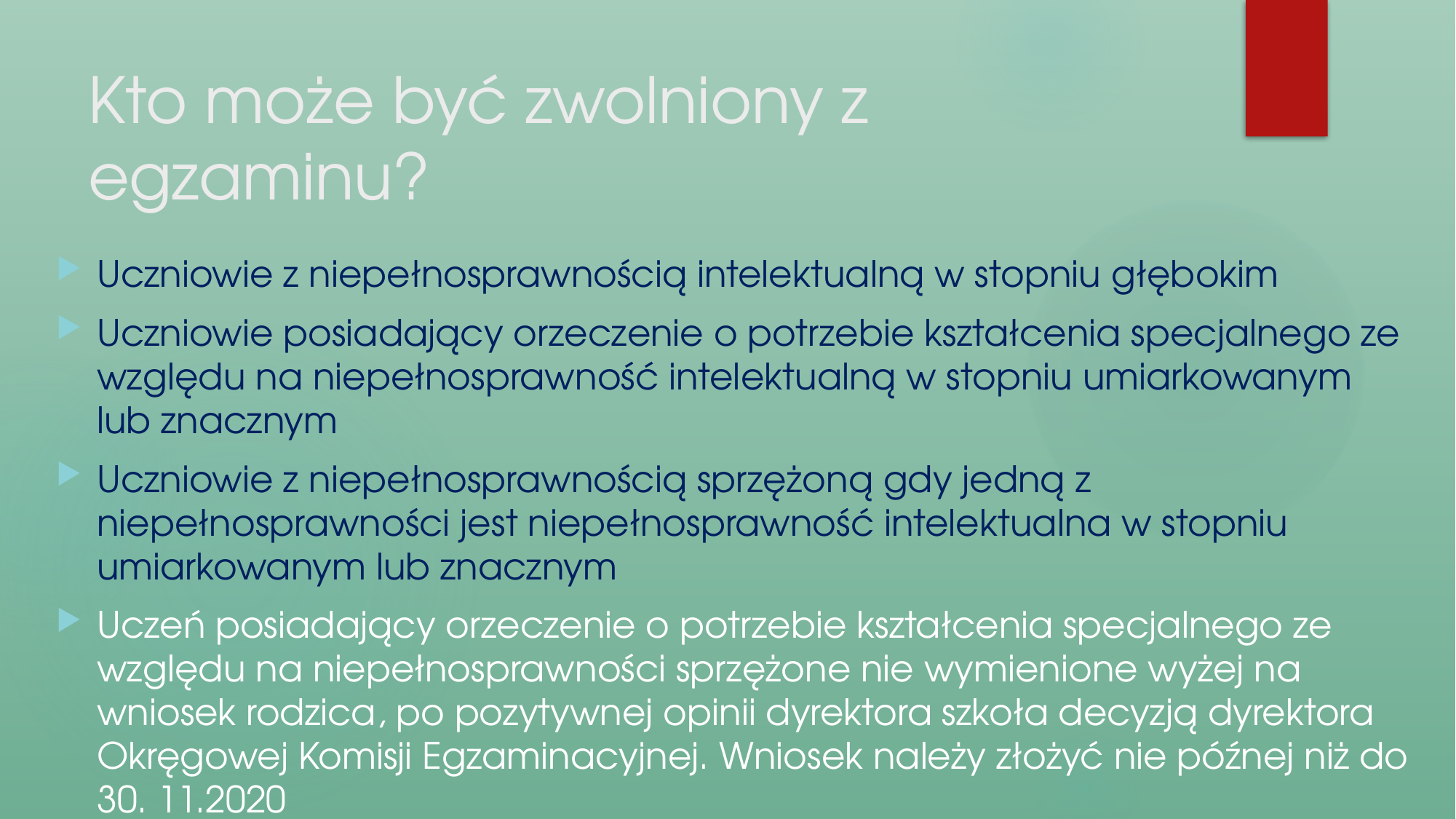

# Kto może być zwolniony z egzaminu?
Uczniowie z niepełnosprawnością intelektualną w stopniu głębokim
Uczniowie posiadający orzeczenie o potrzebie kształcenia specjalnego ze względu na niepełnosprawność intelektualną w stopniu umiarkowanym  lub znacznym
Uczniowie z niepełnosprawnością sprzężoną gdy jedną z niepełnosprawności jest niepełnosprawność intelektualna w stopniu umiarkowanym lub znacznym
Uczeń posiadający orzeczenie o potrzebie kształcenia specjalnego ze względu na niepełnosprawności sprzężone nie wymienione wyżej na wniosek rodzica, po pozytywnej opinii dyrektora szkoła decyzją dyrektora Okręgowej Komisji Egzaminacyjnej. Wniosek należy złożyć nie późnej niż do 30. 11.2020